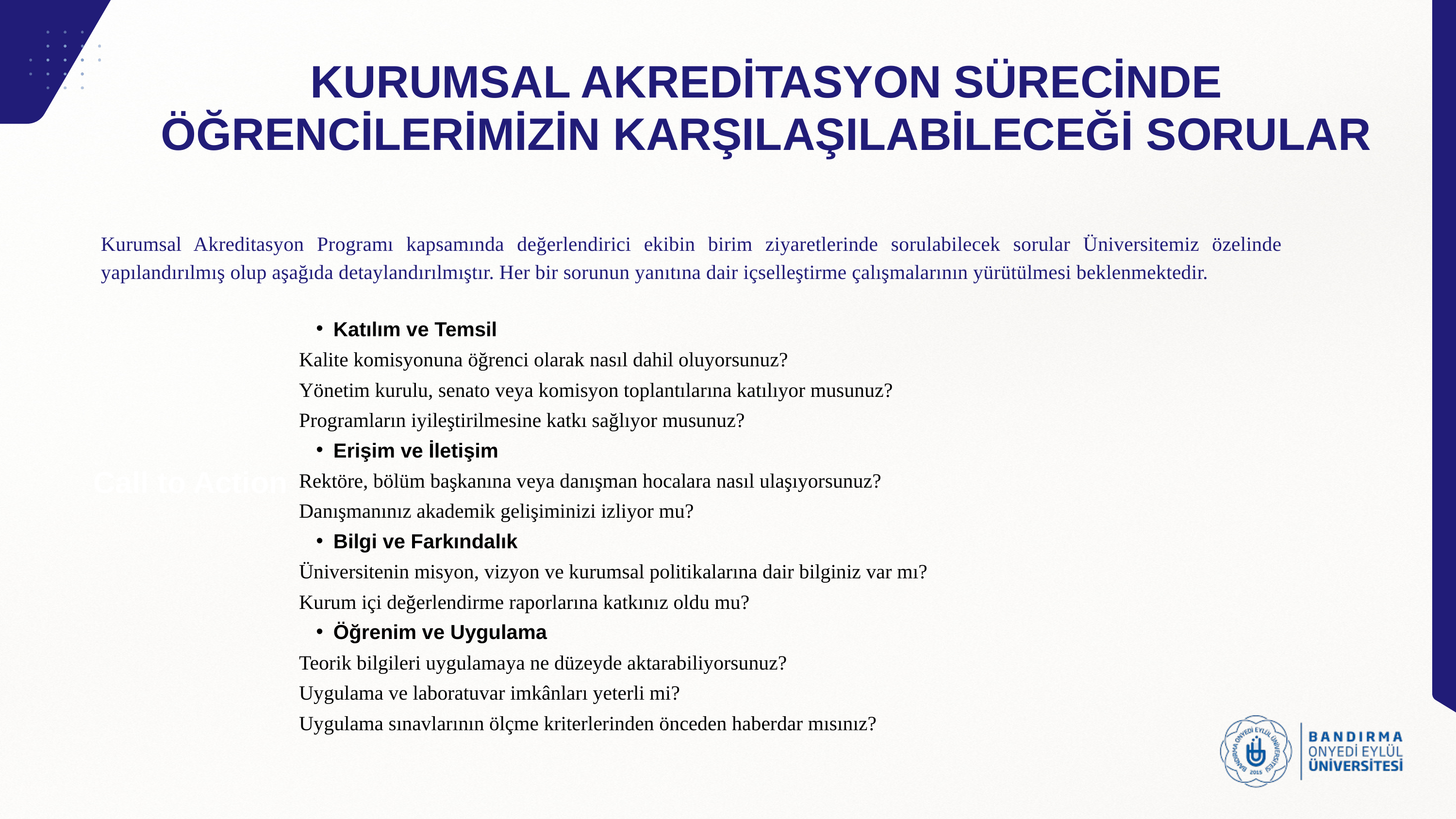

KURUMSAL AKREDİTASYON SÜRECİNDE ÖĞRENCİLERİMİZİN KARŞILAŞILABİLECEĞİ SORULAR
Kurumsal Akreditasyon Programı kapsamında değerlendirici ekibin birim ziyaretlerinde sorulabilecek sorular Üniversitemiz özelinde yapılandırılmış olup aşağıda detaylandırılmıştır. Her bir sorunun yanıtına dair içselleştirme çalışmalarının yürütülmesi beklenmektedir.

Katılım ve Temsil
Kalite komisyonuna öğrenci olarak nasıl dahil oluyorsunuz?
Yönetim kurulu, senato veya komisyon toplantılarına katılıyor musunuz?
Programların iyileştirilmesine katkı sağlıyor musunuz?
Erişim ve İletişim
Rektöre, bölüm başkanına veya danışman hocalara nasıl ulaşıyorsunuz?
Danışmanınız akademik gelişiminizi izliyor mu?
Bilgi ve Farkındalık
Üniversitenin misyon, vizyon ve kurumsal politikalarına dair bilginiz var mı?
Kurum içi değerlendirme raporlarına katkınız oldu mu?
Öğrenim ve Uygulama
Teorik bilgileri uygulamaya ne düzeyde aktarabiliyorsunuz?
Uygulama ve laboratuvar imkânları yeterli mi?
Uygulama sınavlarının ölçme kriterlerinden önceden haberdar mısınız?
Call to Action